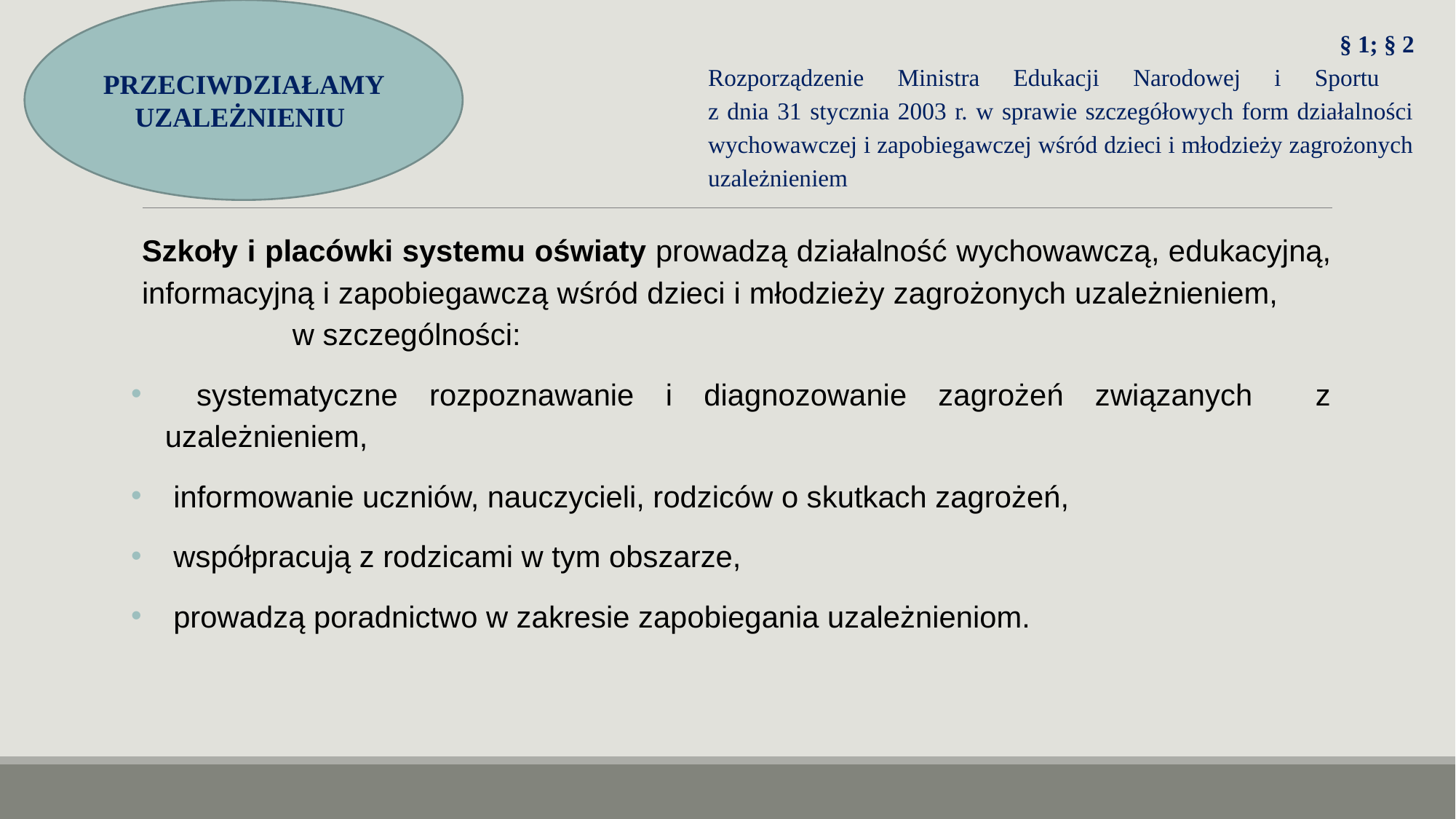

PRZECIWDZIAŁAMY UZALEŻNIENIU
§ 1; § 2
Rozporządzenie Ministra Edukacji Narodowej i Sportu
z dnia 31 stycznia 2003 r. w sprawie szczegółowych form działalności wychowawczej i zapobiegawczej wśród dzieci i młodzieży zagrożonych uzależnieniem
Szkoły i placówki systemu oświaty prowadzą działalność wychowawczą, edukacyjną, informacyjną i zapobiegawczą wśród dzieci i młodzieży zagrożonych uzależnieniem,                         w szczególności:
 systematyczne rozpoznawanie i diagnozowanie zagrożeń związanych  z uzależnieniem,
 informowanie uczniów, nauczycieli, rodziców o skutkach zagrożeń,
 współpracują z rodzicami w tym obszarze,
 prowadzą poradnictwo w zakresie zapobiegania uzależnieniom.